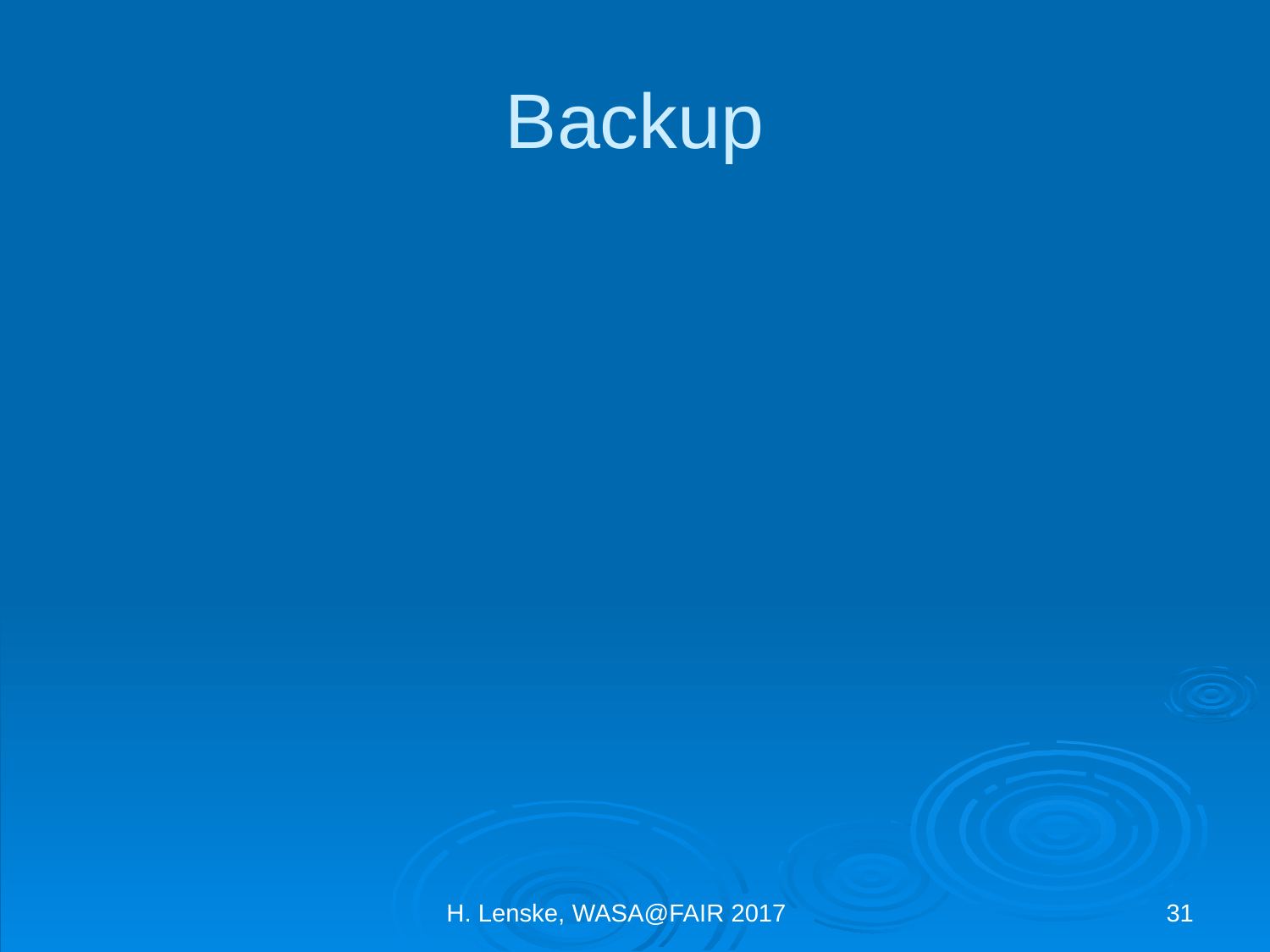

# Backup
H. Lenske, WASA@FAIR 2017
31